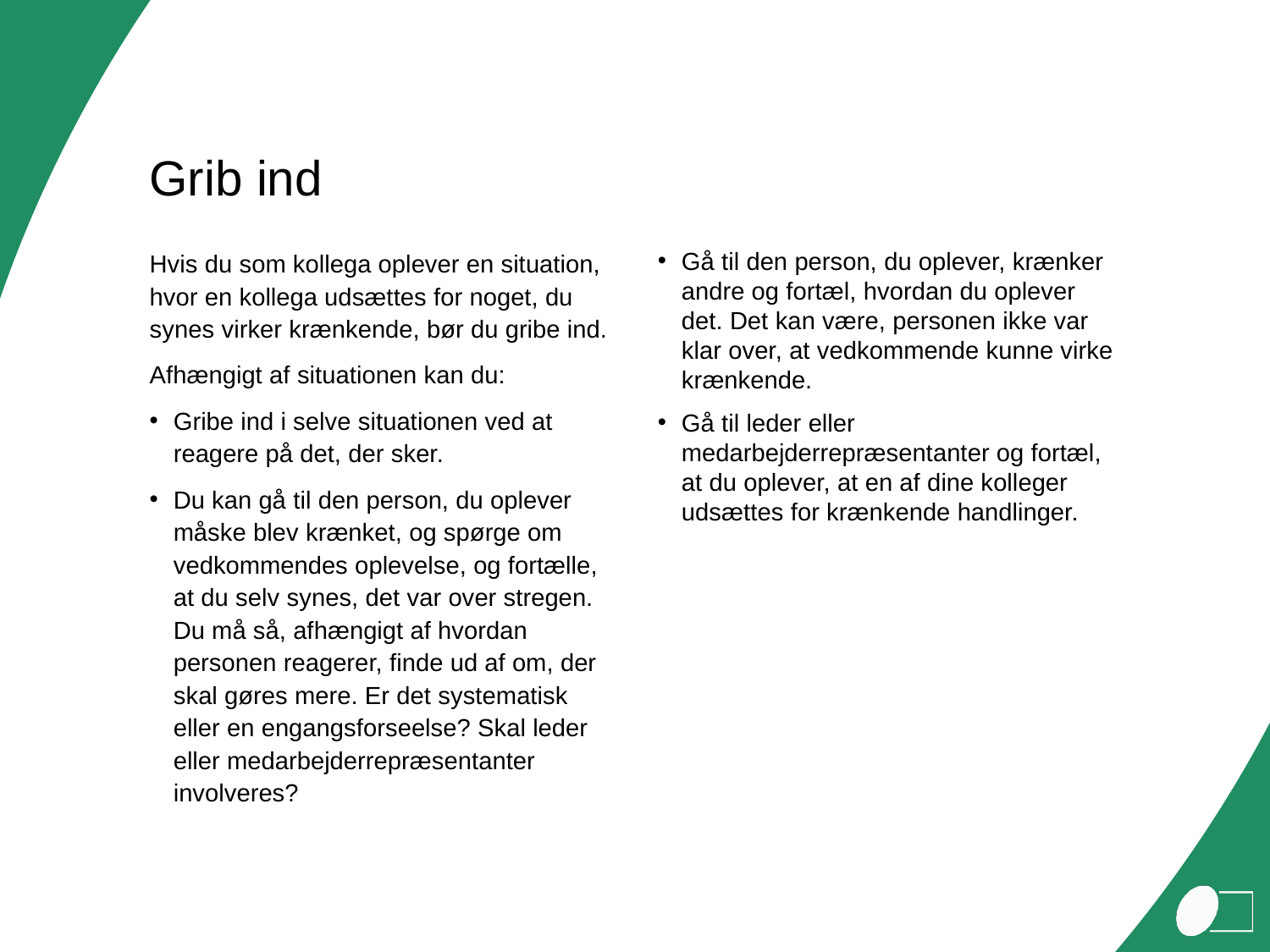

# Grib ind
Hvis du som kollega oplever en situation, hvor en kollega udsættes for noget, du synes virker krænkende, bør du gribe ind.
Afhængigt af situationen kan du:
Gribe ind i selve situationen ved at reagere på det, der sker.
Du kan gå til den person, du oplever måske blev krænket, og spørge om vedkommendes oplevelse, og fortælle, at du selv synes, det var over stregen. Du må så, afhængigt af hvordan personen reagerer, finde ud af om, der skal gøres mere. Er det systematisk eller en engangsforseelse? Skal leder eller medarbejderrepræsentanter involveres?

Gå til den person, du oplever, krænker andre og fortæl, hvordan du oplever det. Det kan være, personen ikke var klar over, at vedkommende kunne virke krænkende.
Gå til leder eller medarbejderrepræsentanter og fortæl, at du oplever, at en af dine kolleger udsættes for krænkende handlinger.